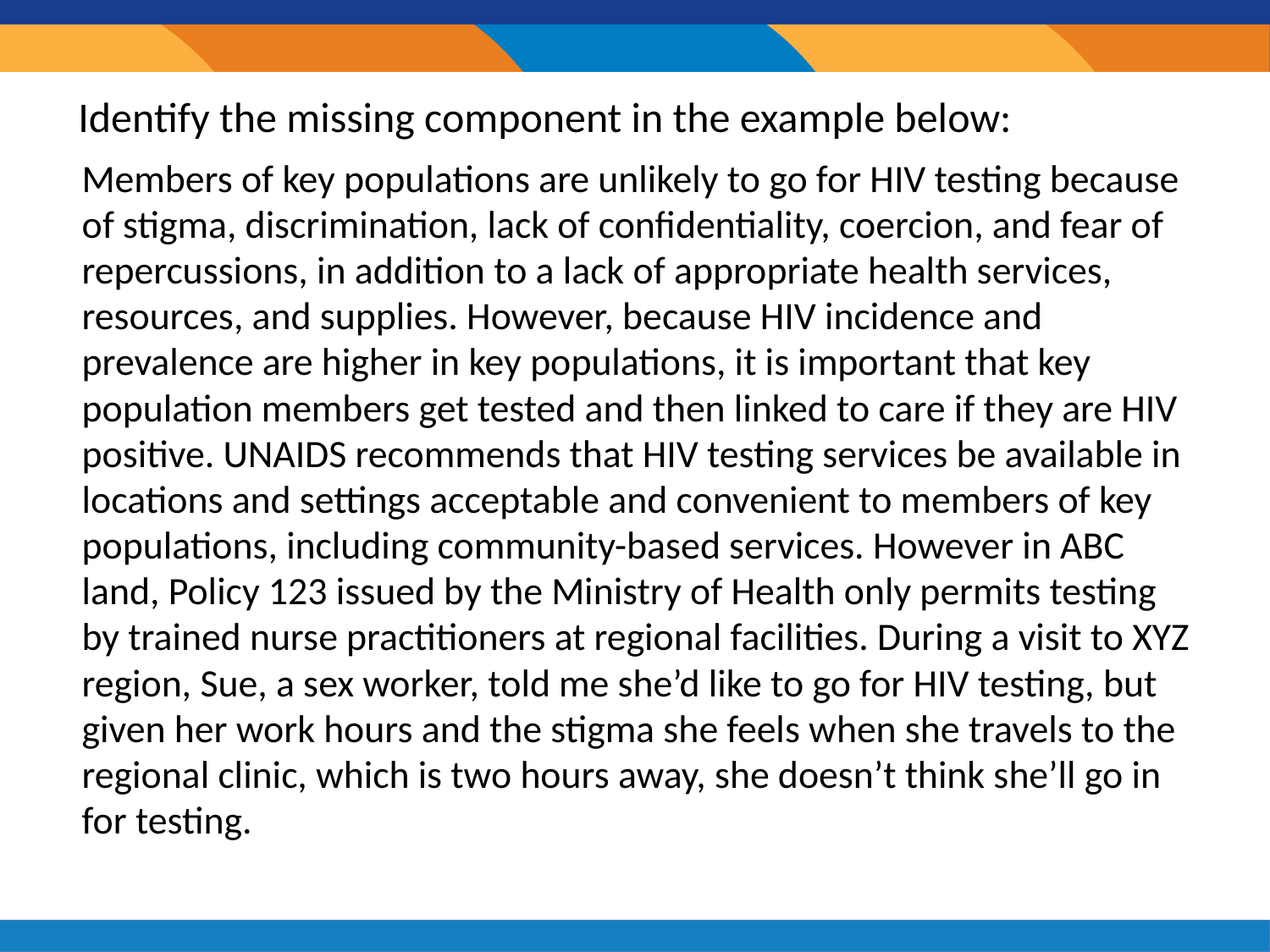

# Identify the missing component in the example below:
Members of key populations are unlikely to go for HIV testing because of stigma, discrimination, lack of confidentiality, coercion, and fear of repercussions, in addition to a lack of appropriate health services, resources, and supplies. However, because HIV incidence and prevalence are higher in key populations, it is important that key population members get tested and then linked to care if they are HIV positive. UNAIDS recommends that HIV testing services be available in locations and settings acceptable and convenient to members of key populations, including community-based services. However in ABC land, Policy 123 issued by the Ministry of Health only permits testing by trained nurse practitioners at regional facilities. During a visit to XYZ region, Sue, a sex worker, told me she’d like to go for HIV testing, but given her work hours and the stigma she feels when she travels to the regional clinic, which is two hours away, she doesn’t think she’ll go in for testing.